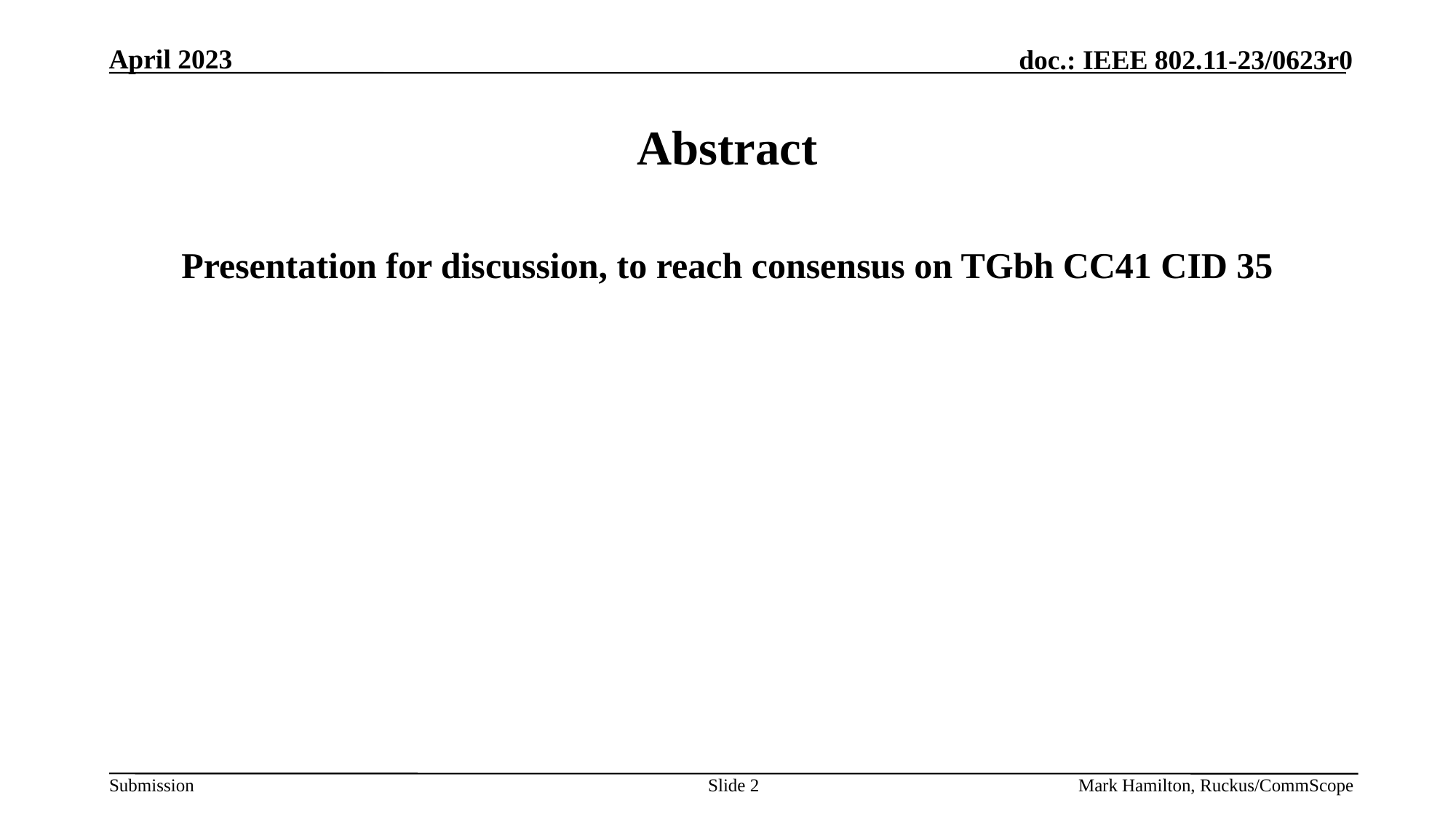

# Abstract
Presentation for discussion, to reach consensus on TGbh CC41 CID 35
Slide 2